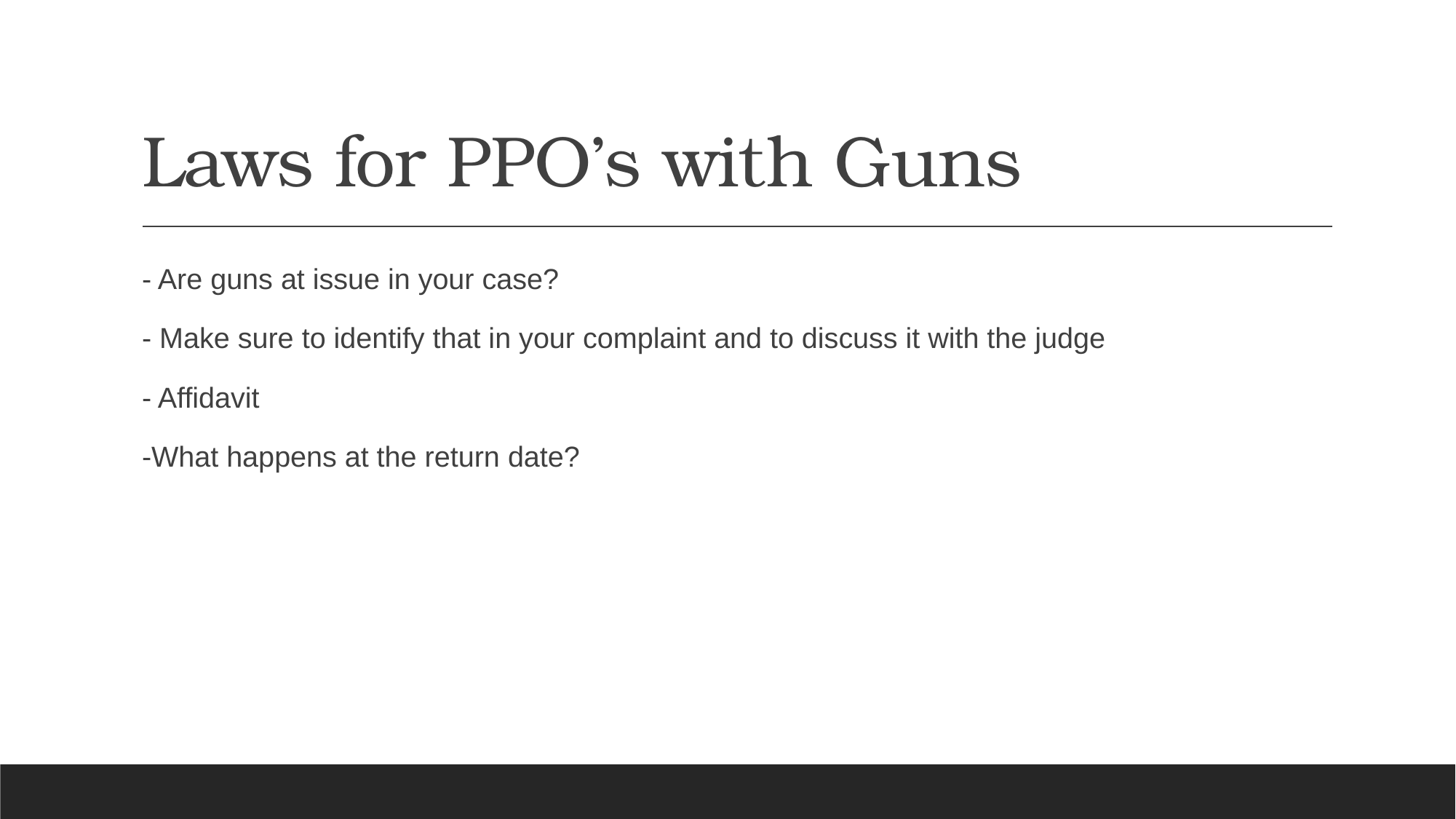

# Laws for PPO’s with Guns
- Are guns at issue in your case?
- Make sure to identify that in your complaint and to discuss it with the judge
- Affidavit
-What happens at the return date?